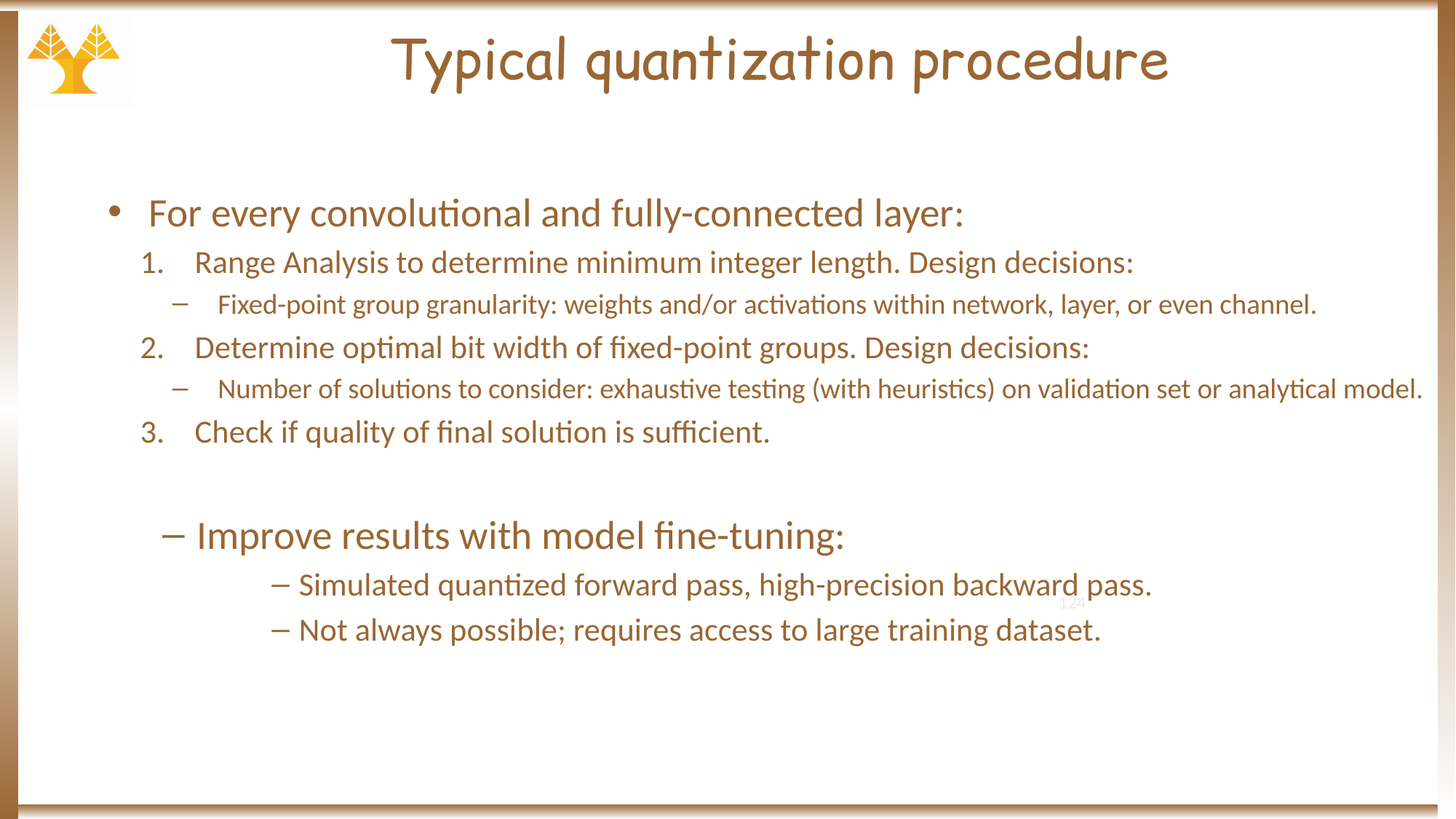

# Typical quantization procedure
For every convolutional and fully-connected layer:
Range Analysis to determine minimum integer length. Design decisions:
Fixed-point group granularity: weights and/or activations within network, layer, or even channel.
Determine optimal bit width of fixed-point groups. Design decisions:
Number of solutions to consider: exhaustive testing (with heuristics) on validation set or analytical model.
Check if quality of final solution is sufficient.

Improve results with model fine-tuning:
Simulated quantized forward pass, high-precision backward pass.
Not always possible; requires access to large training dataset.

124